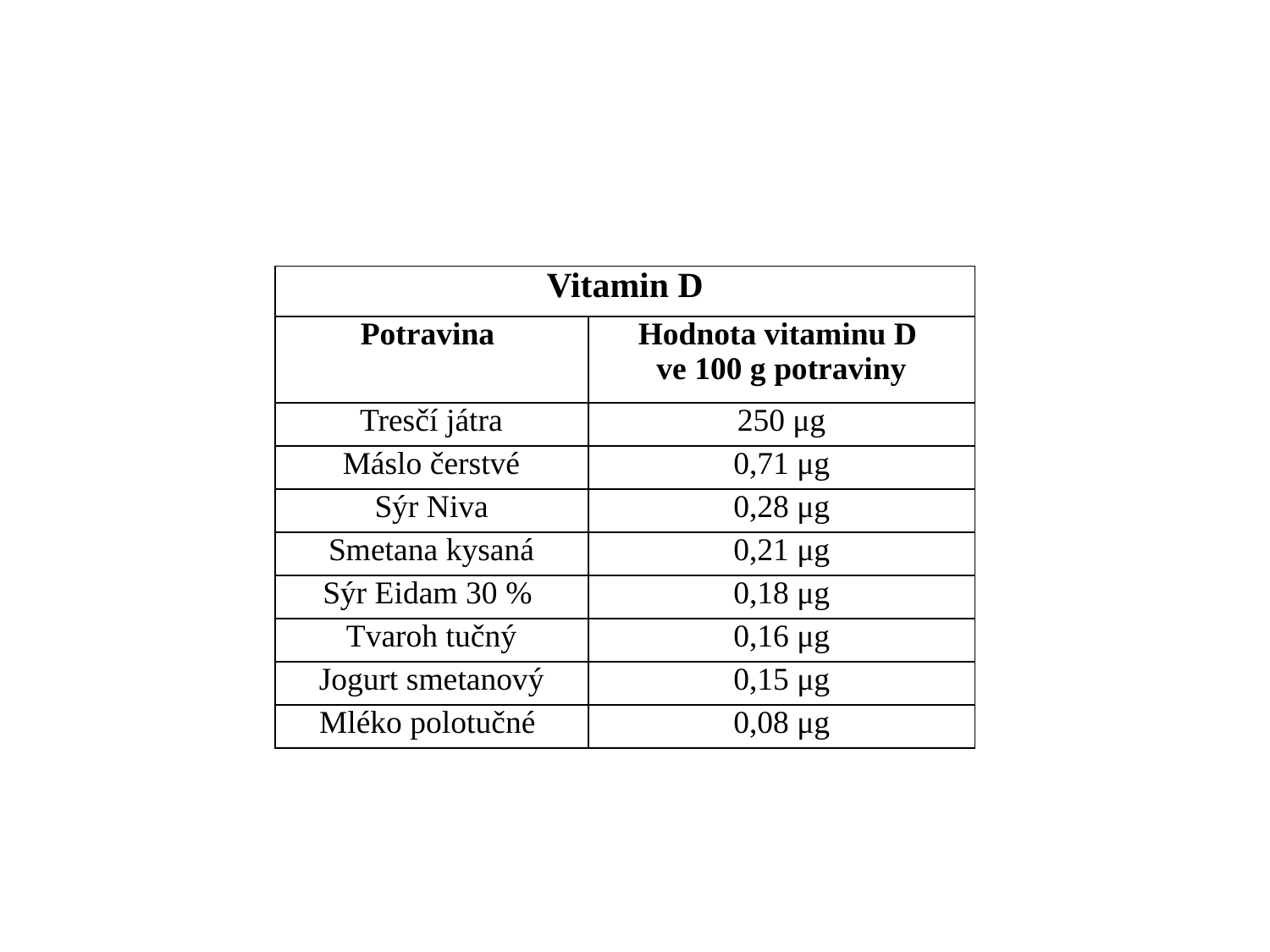

#
| Vitamin D |  |
| --- | --- |
| Potravina | Hodnota vitaminu D ve 100 g potraviny |
| Tresčí játra | 250 μg |
| Máslo čerstvé | 0,71 μg |
| Sýr Niva | 0,28 μg |
| Smetana kysaná | 0,21 μg |
| Sýr Eidam 30 % | 0,18 μg |
| Tvaroh tučný | 0,16 μg |
| Jogurt smetanový | 0,15 μg |
| Mléko polotučné | 0,08 μg |